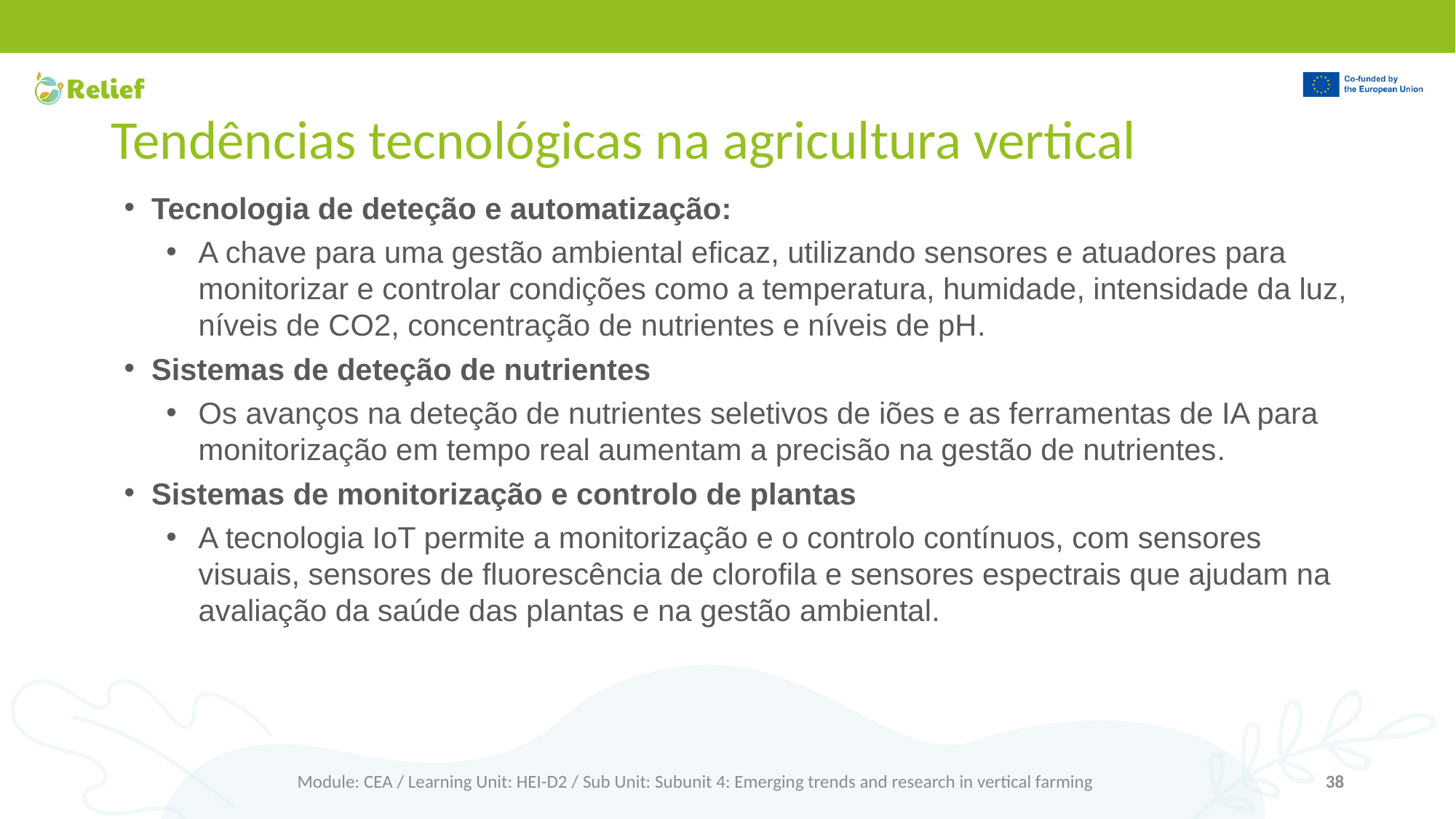

# Tendências tecnológicas na agricultura vertical
Tecnologia de deteção e automatização:
A chave para uma gestão ambiental eficaz, utilizando sensores e atuadores para monitorizar e controlar condições como a temperatura, humidade, intensidade da luz, níveis de CO2, concentração de nutrientes e níveis de pH.
Sistemas de deteção de nutrientes
Os avanços na deteção de nutrientes seletivos de iões e as ferramentas de IA para monitorização em tempo real aumentam a precisão na gestão de nutrientes.
Sistemas de monitorização e controlo de plantas
A tecnologia IoT permite a monitorização e o controlo contínuos, com sensores visuais, sensores de fluorescência de clorofila e sensores espectrais que ajudam na avaliação da saúde das plantas e na gestão ambiental.
Module: CEA / Learning Unit: HEI-D2 / Sub Unit: Subunit 4: Emerging trends and research in vertical farming
38